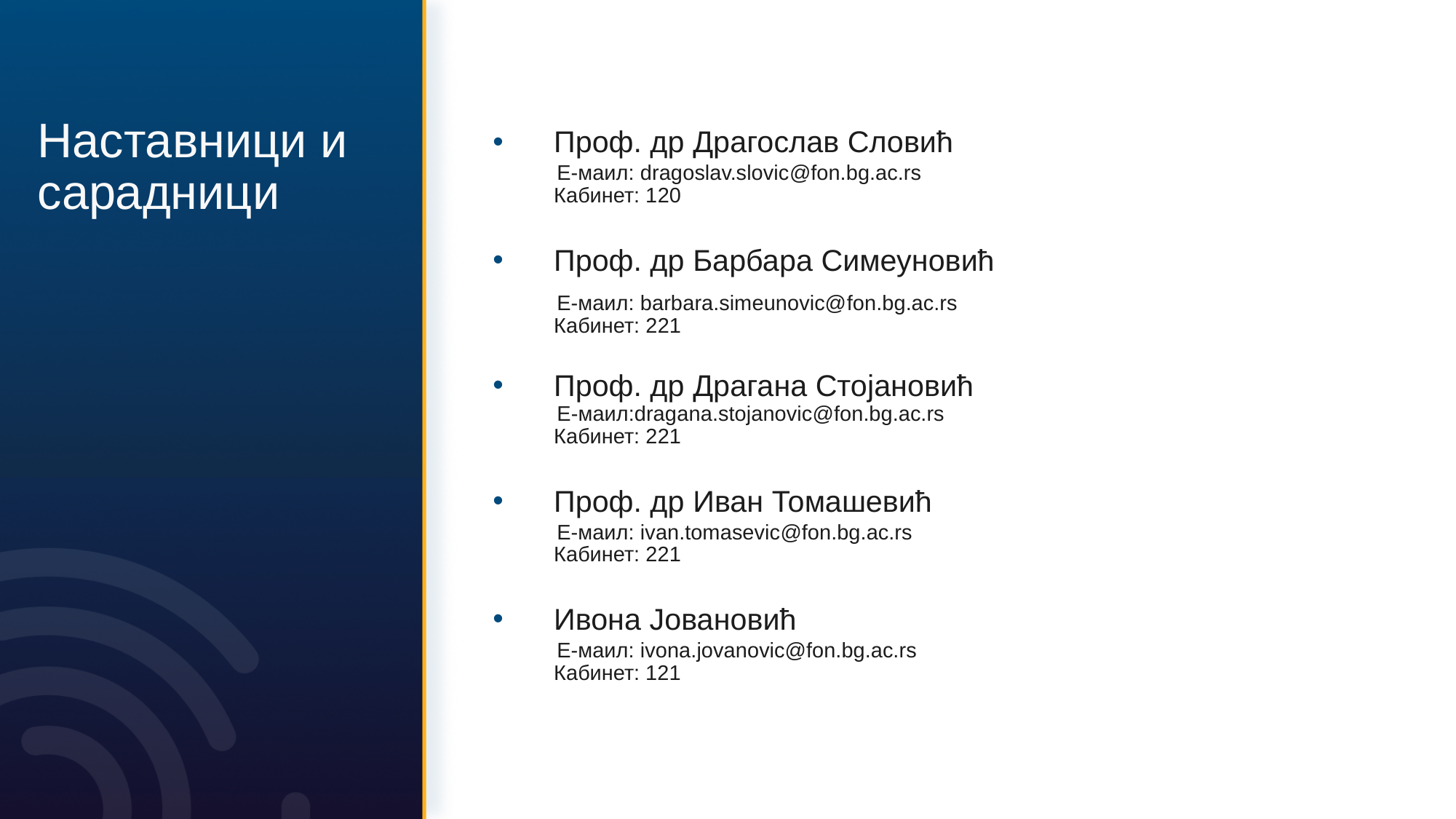

# Наставници и сарадници
Прoф. др Драгослав Словић
           Е-маил: dragoslav.slovic@fon.bg.ac.rs
	Кабинет: 120

Прoф. др Барбара Симеуновић
           Е-маил: barbara.simeunovic@fon.bg.ac.rs
	Кабинет: 221

Прoф. др Драгана Стојановић
           E-маил:dragаna.stojanovic@fon.bg.ac.rs
	Кабинет: 221

Прoф. др Иван Томашевић
           Е-маил: ivan.tomasevic@fon.bg.ac.rs
	Кабинет: 221

Ивона Јовановић
           Е-маил: ivona.jovanovic@fon.bg.ac.rs
	Кабинет: 121